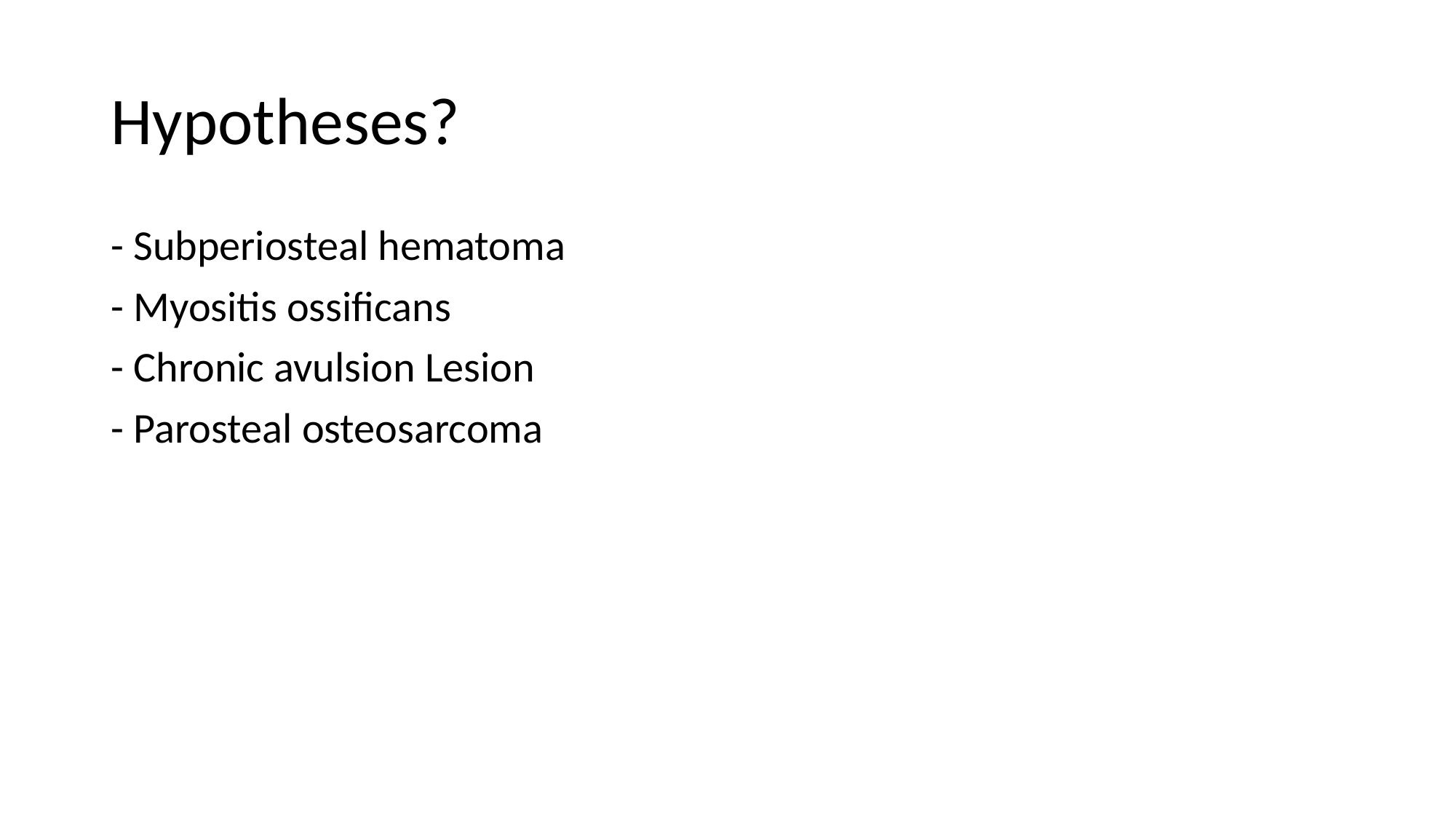

# Hypotheses?
- Subperiosteal hematoma
- Myositis ossificans
- Chronic avulsion Lesion
- Parosteal osteosarcoma